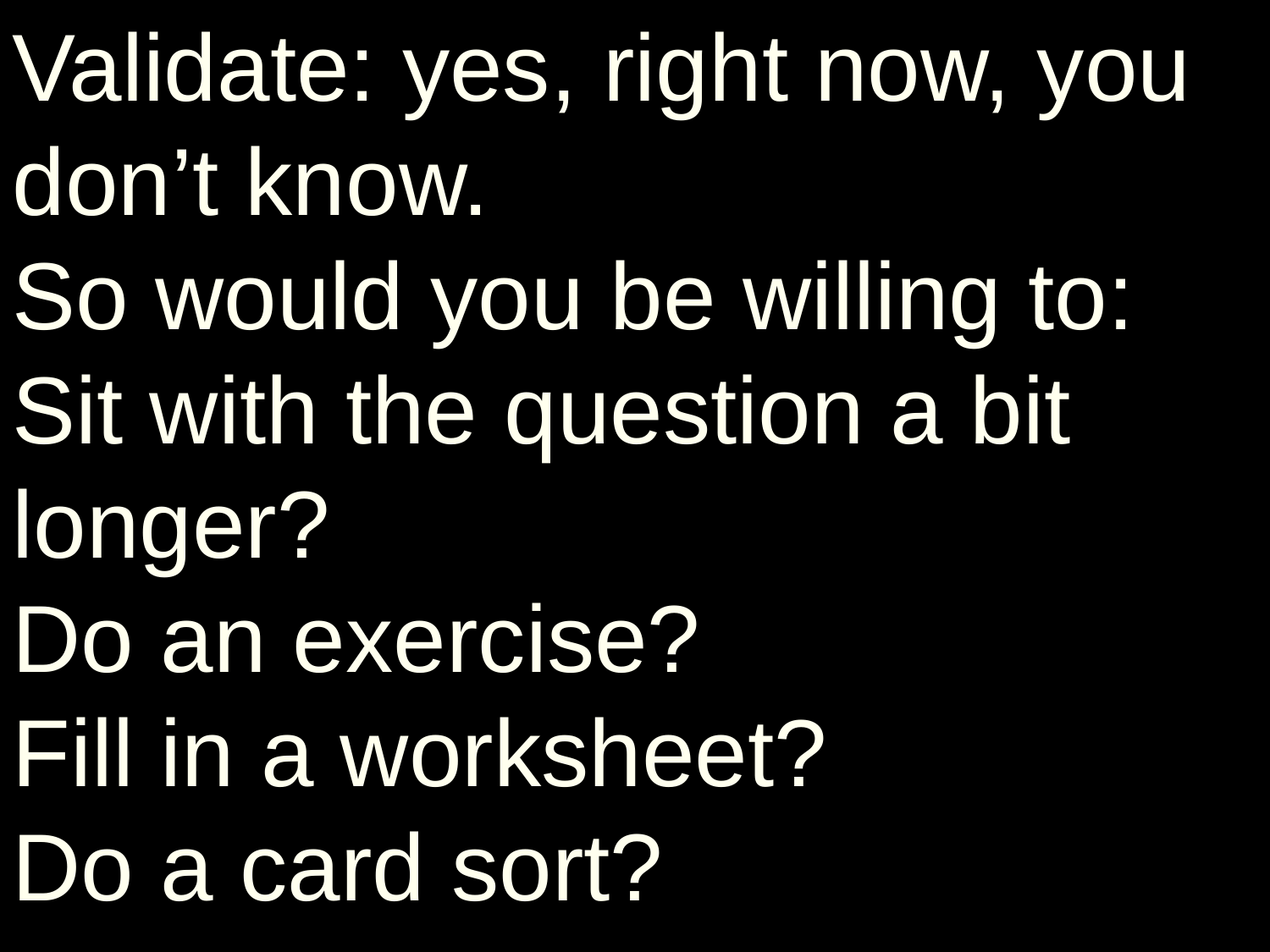

Validate: yes, right now, you don’t know.
So would you be willing to:
Sit with the question a bit longer?
Do an exercise?
Fill in a worksheet?
Do a card sort?

| A – Antecedents | B – Behaviour | C- Consequences (reinforcing) |
| --- | --- | --- |
|  |  |  |
‘PAYOFFS’

‘TRIGGERS’
Situation
Thoughts
Feelings
Something an
organism does
immediate outcomes
that maintain the
behaviour
- Public
- Private
Present Moment,
Defusion,
Acceptance
Values &
Committed action
Do an exercise with me?
Conversation ends
Feeling of relief; anxiety/confusion disappears

Says ‘I don’t know’
Situation: therapy/coaching session – being asked about values
Thoughts & Feelings  Oh shit!’ ‘I don’t know!’
Anxiety, confusion. Urge to change the topic

 Workability
payoffs VS costs

Costs:
Fail to clarify values,
Fail to set meaningful
Goals
Remain stuck – nothing changes

DIFFERENTIAL REINFORCEMENT
OF A MORE WORKABLE BEHAVIOUR
47